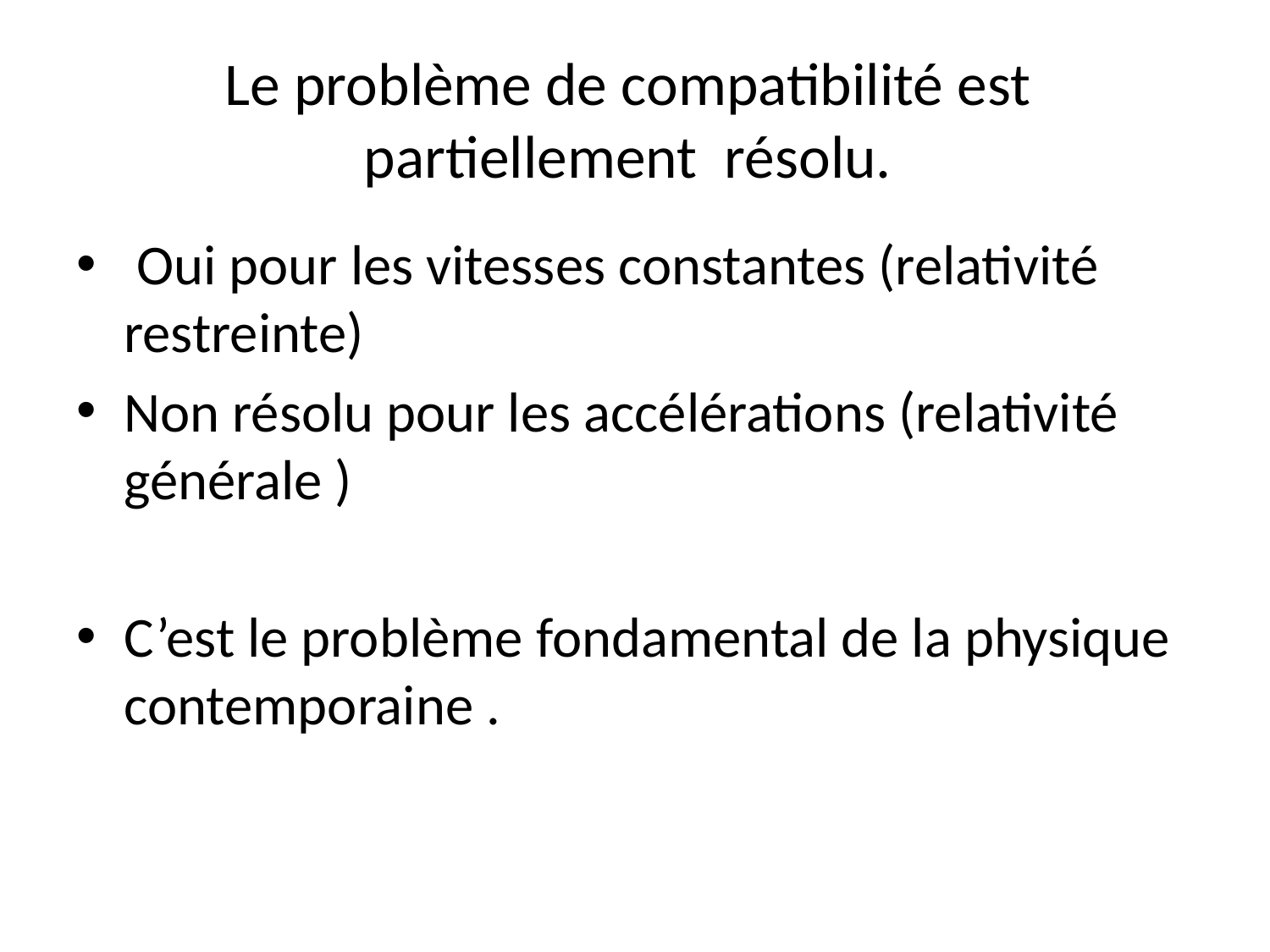

# Le problème de compatibilité est  partiellement  résolu.
 Oui pour les vitesses constantes (relativité restreinte)
Non résolu pour les accélérations (relativité générale )

C’est le problème fondamental de la physique contemporaine .